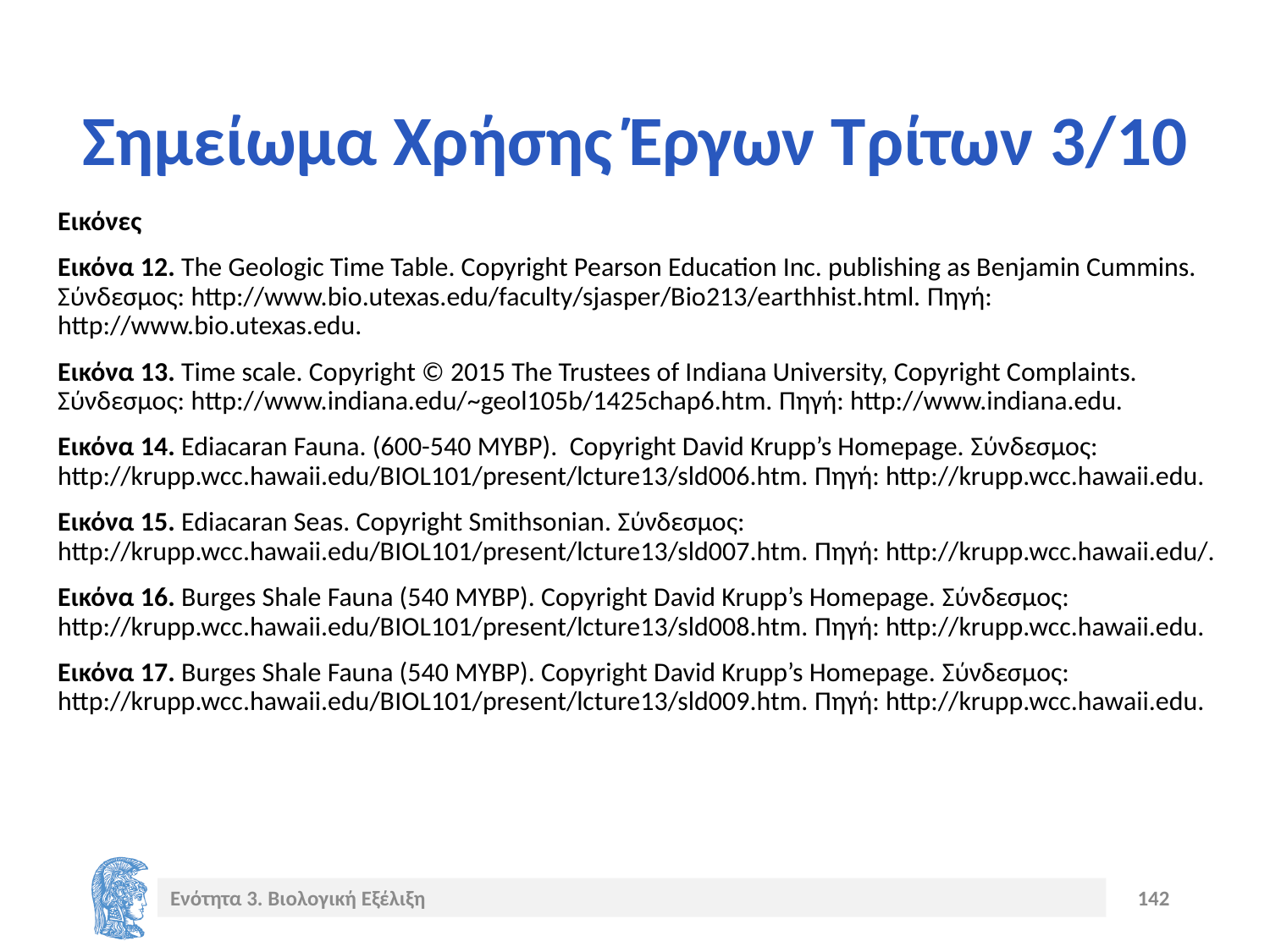

# Σημείωμα Χρήσης Έργων Τρίτων 3/10
Εικόνες
Εικόνα 12. The Geologic Time Table. Copyright Pearson Education Inc. publishing as Benjamin Cummins. Σύνδεσμος: http://www.bio.utexas.edu/faculty/sjasper/Bio213/earthhist.html. Πηγή: http://www.bio.utexas.edu.
Εικόνα 13. Time scale. Copyright © 2015 The Trustees of Indiana University, Copyright Complaints. Σύνδεσμος: http://www.indiana.edu/~geol105b/1425chap6.htm. Πηγή: http://www.indiana.edu.
Εικόνα 14. Ediacaran Fauna. (600-540 MYBP).  Copyright David Krupp’s Homepage. Σύνδεσμος: http://krupp.wcc.hawaii.edu/BIOL101/present/lcture13/sld006.htm. Πηγή: http://krupp.wcc.hawaii.edu.
Εικόνα 15. Ediacaran Seas. Copyright Smithsonian. Σύνδεσμος: http://krupp.wcc.hawaii.edu/BIOL101/present/lcture13/sld007.htm. Πηγή: http://krupp.wcc.hawaii.edu/.
Εικόνα 16. Βurges Shale Fauna (540 MYBP). Copyright David Krupp’s Homepage. Σύνδεσμος: http://krupp.wcc.hawaii.edu/BIOL101/present/lcture13/sld008.htm. Πηγή: http://krupp.wcc.hawaii.edu.
Εικόνα 17. Βurges Shale Fauna (540 MYBP). Copyright David Krupp’s Homepage. Σύνδεσμος: http://krupp.wcc.hawaii.edu/BIOL101/present/lcture13/sld009.htm. Πηγή: http://krupp.wcc.hawaii.edu.
Ενότητα 3. Βιολογική Εξέλιξη
142